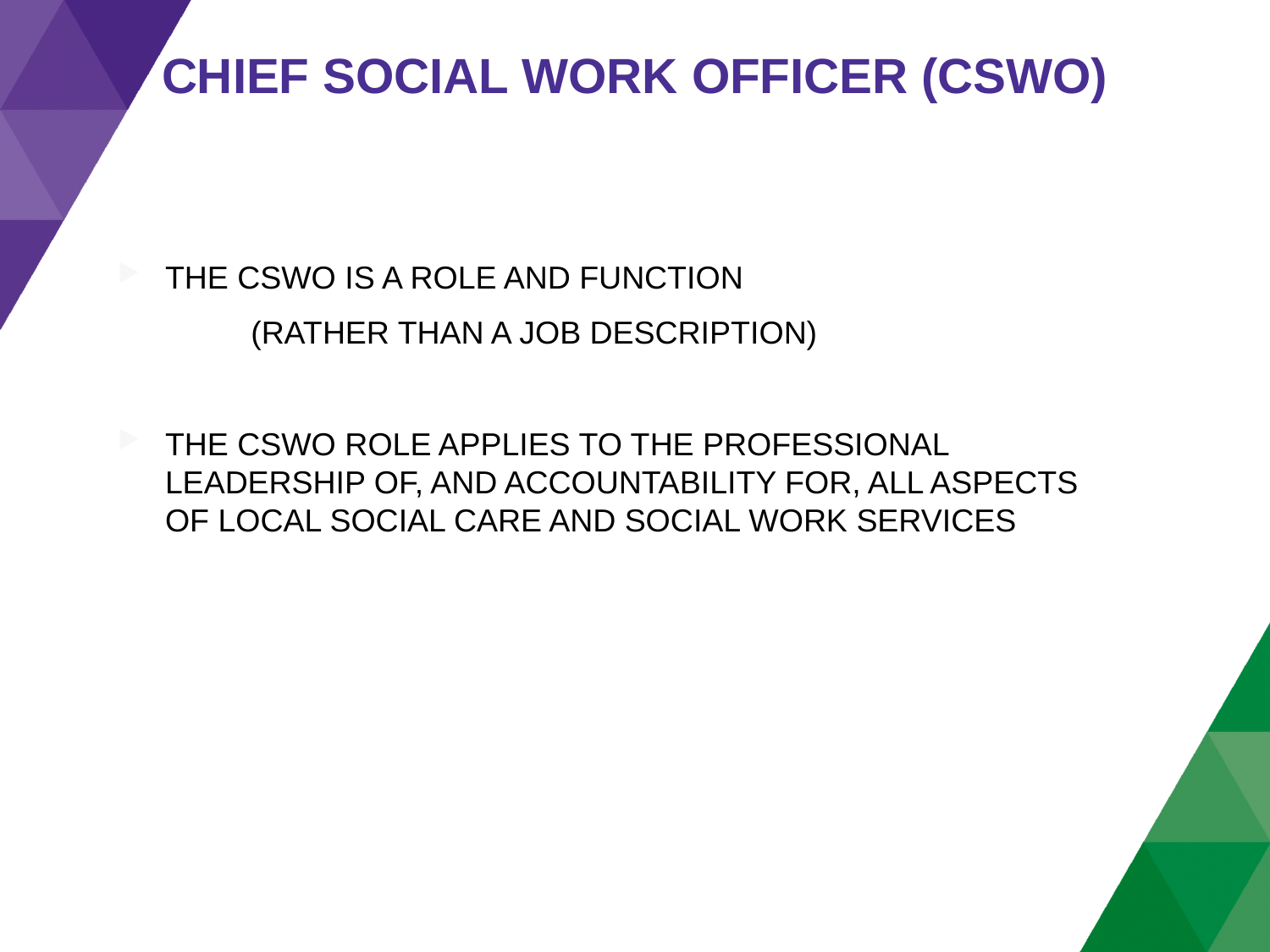

# CHIEF SOCIAL WORK OFFICER (CSWO)
THE CSWO IS A ROLE AND FUNCTION
               (RATHER THAN A JOB DESCRIPTION)

THE CSWO ROLE APPLIES TO THE PROFESSIONAL LEADERSHIP OF, AND ACCOUNTABILITY FOR, ALL ASPECTS OF LOCAL SOCIAL CARE AND SOCIAL WORK SERVICES